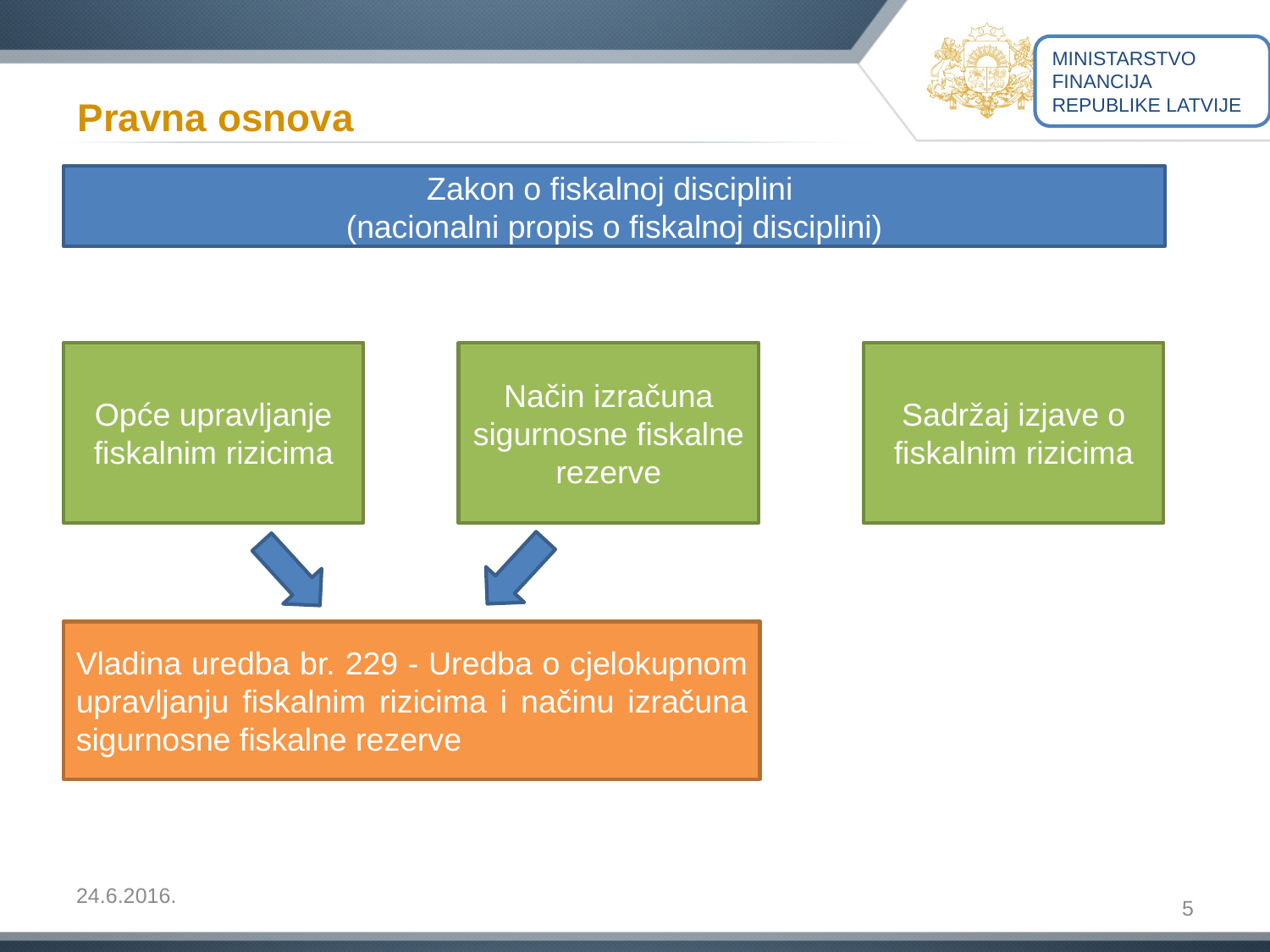

MINISTARSTVO FINANCIJA REPUBLIKE LATVIJE
# Pravna osnova
Zakon o fiskalnoj disciplini
(nacionalni propis o fiskalnoj disciplini)
Opće upravljanje fiskalnim rizicima
Način izračuna sigurnosne fiskalne rezerve
Sadržaj izjave o fiskalnim rizicima

Vladina uredba br. 229 - Uredba o cjelokupnom upravljanju fiskalnim rizicima i načinu izračuna sigurnosne fiskalne rezerve
24.6.2016.

5